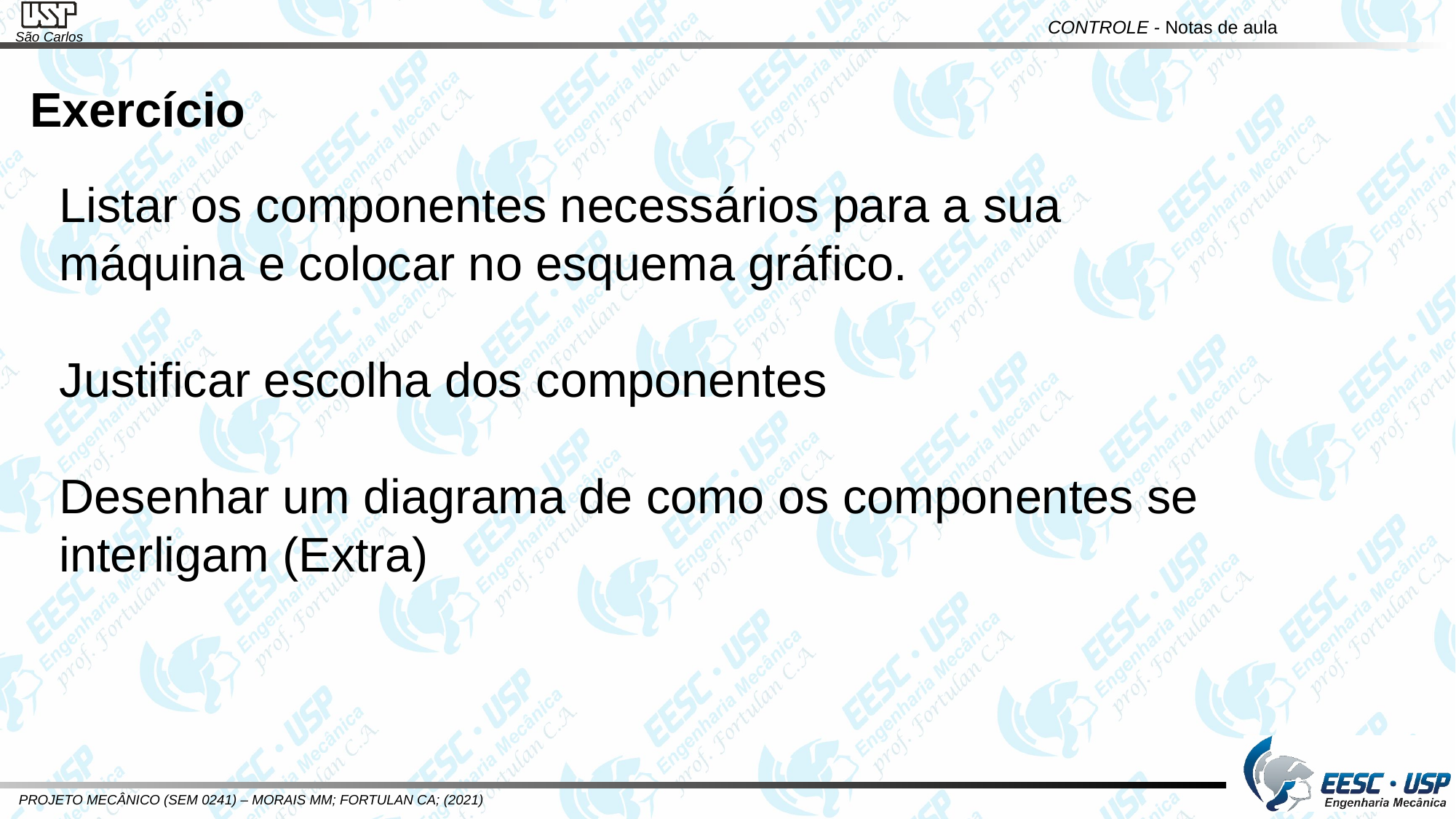

Exercício
Listar os componentes necessários para a sua máquina e colocar no esquema gráfico.

Justificar escolha dos componentes

Desenhar um diagrama de como os componentes se interligam (Extra)